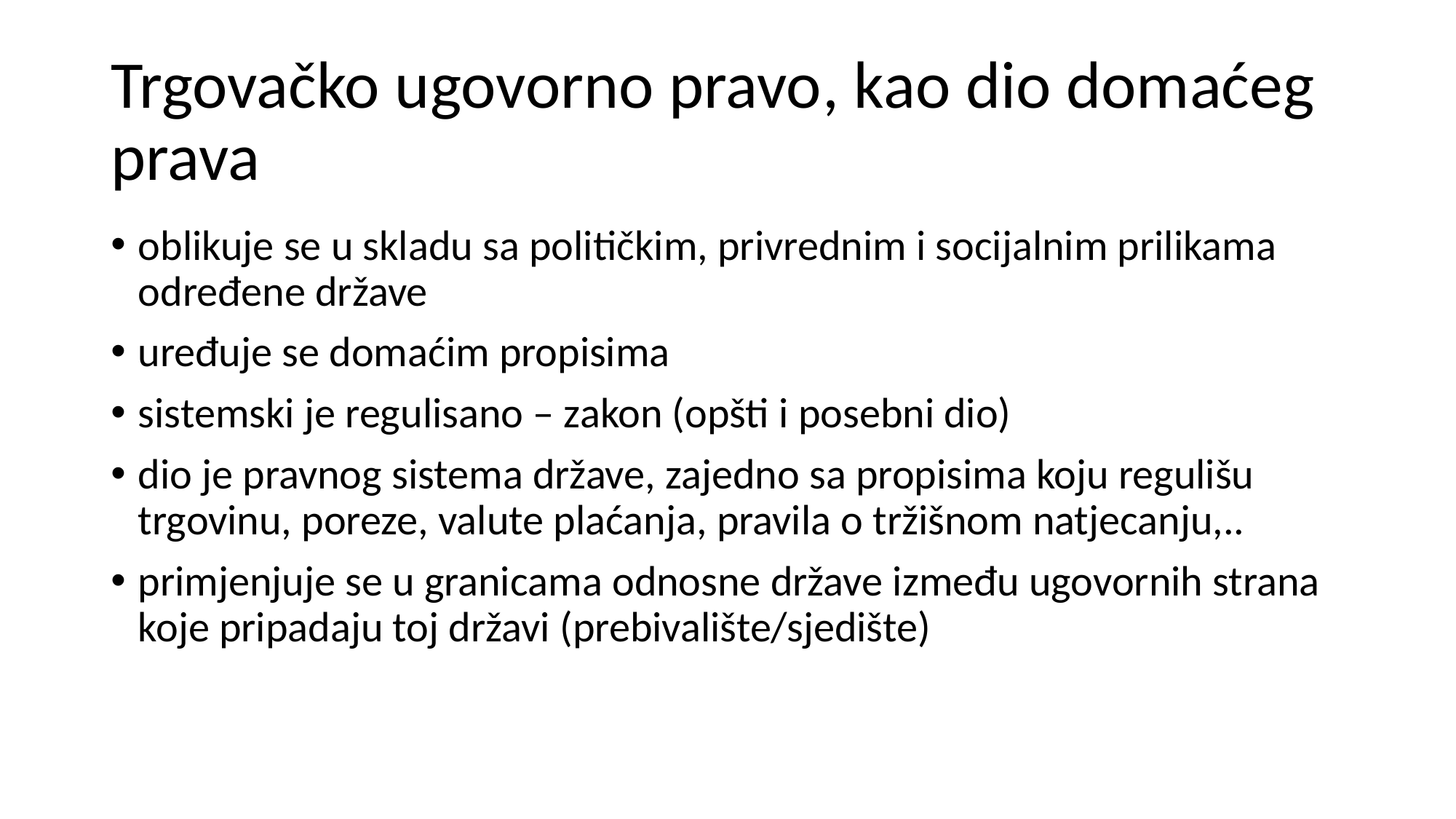

# Trgovačko ugovorno pravo, kao dio domaćeg prava
oblikuje se u skladu sa političkim, privrednim i socijalnim prilikama određene države
uređuje se domaćim propisima
sistemski je regulisano – zakon (opšti i posebni dio)
dio je pravnog sistema države, zajedno sa propisima koju regulišu trgovinu, poreze, valute plaćanja, pravila o tržišnom natjecanju,..
primjenjuje se u granicama odnosne države između ugovornih strana koje pripadaju toj državi (prebivalište/sjedište)